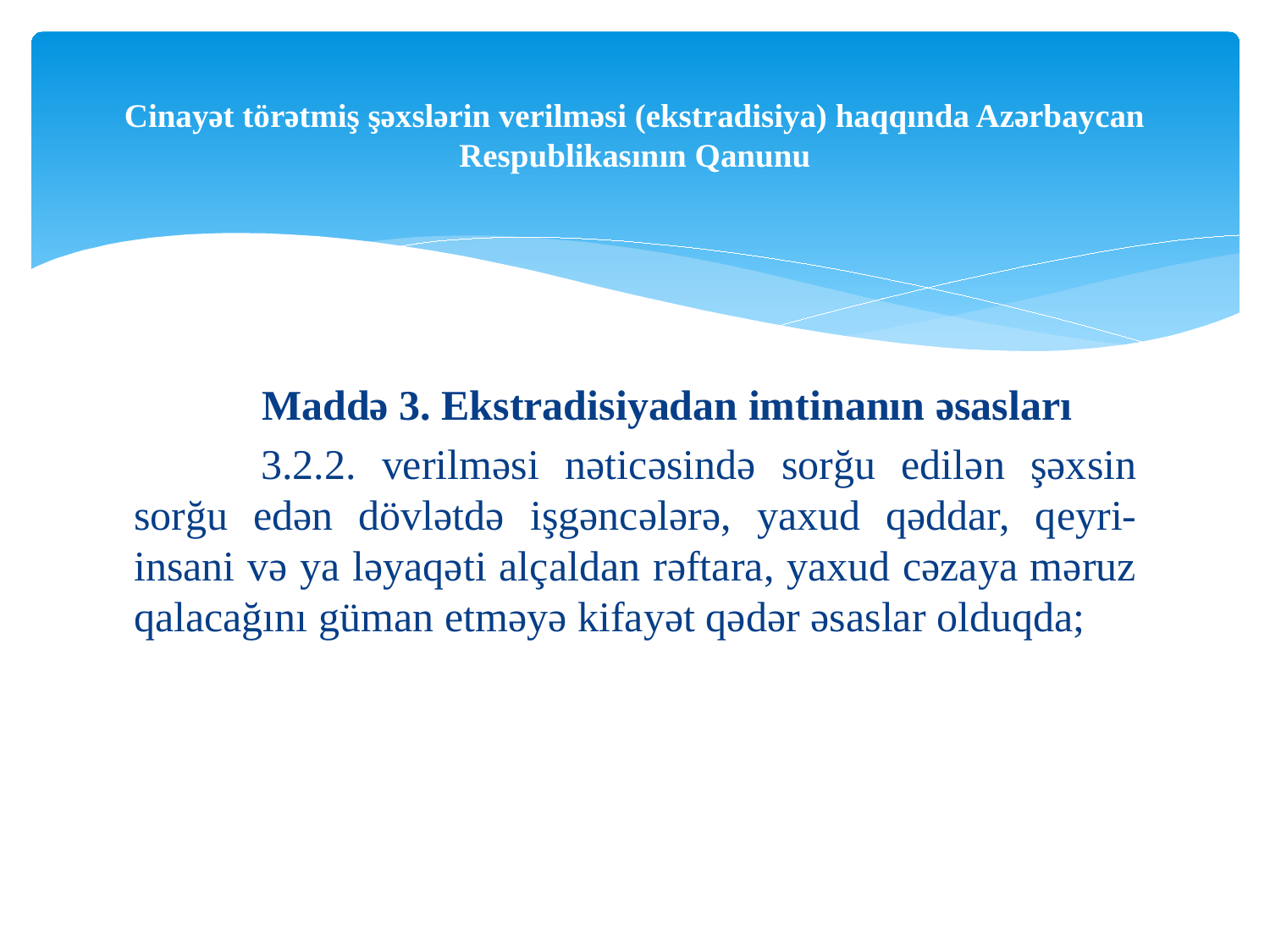

# Cinayət törətmiş şəxslərin verilməsi (ekstradisiya) haqqında Azərbaycan Respublikasının Qanunu
       Maddə 3. Ekstradisiyadan imtinanın əsasları
	3.2.2. verilməsi nəticəsində sorğu edilən şəxsin sorğu edən dövlətdə işgəncələrə, yaxud qəddar, qeyri-insani və ya ləyaqəti alçaldan rəftara, yaxud cəzaya məruz qalacağını güman etməyə kifayət qədər əsaslar olduqda;